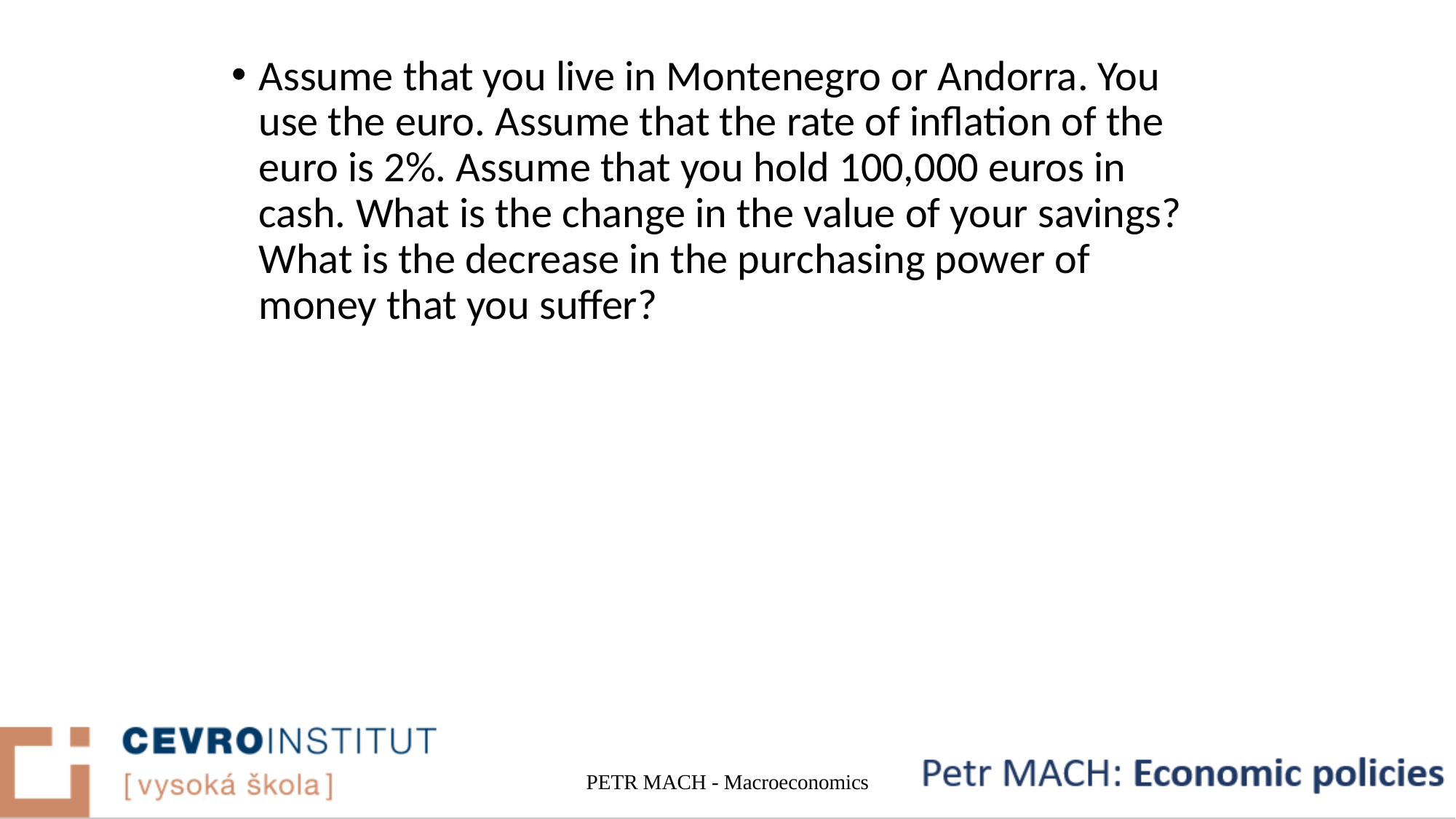

Assume that you live in Montenegro or Andorra. You use the euro. Assume that the rate of inflation of the euro is 2%. Assume that you hold 100,000 euros in cash. What is the change in the value of your savings? What is the decrease in the purchasing power of money that you suffer?

PETR MACH - Macroeconomics